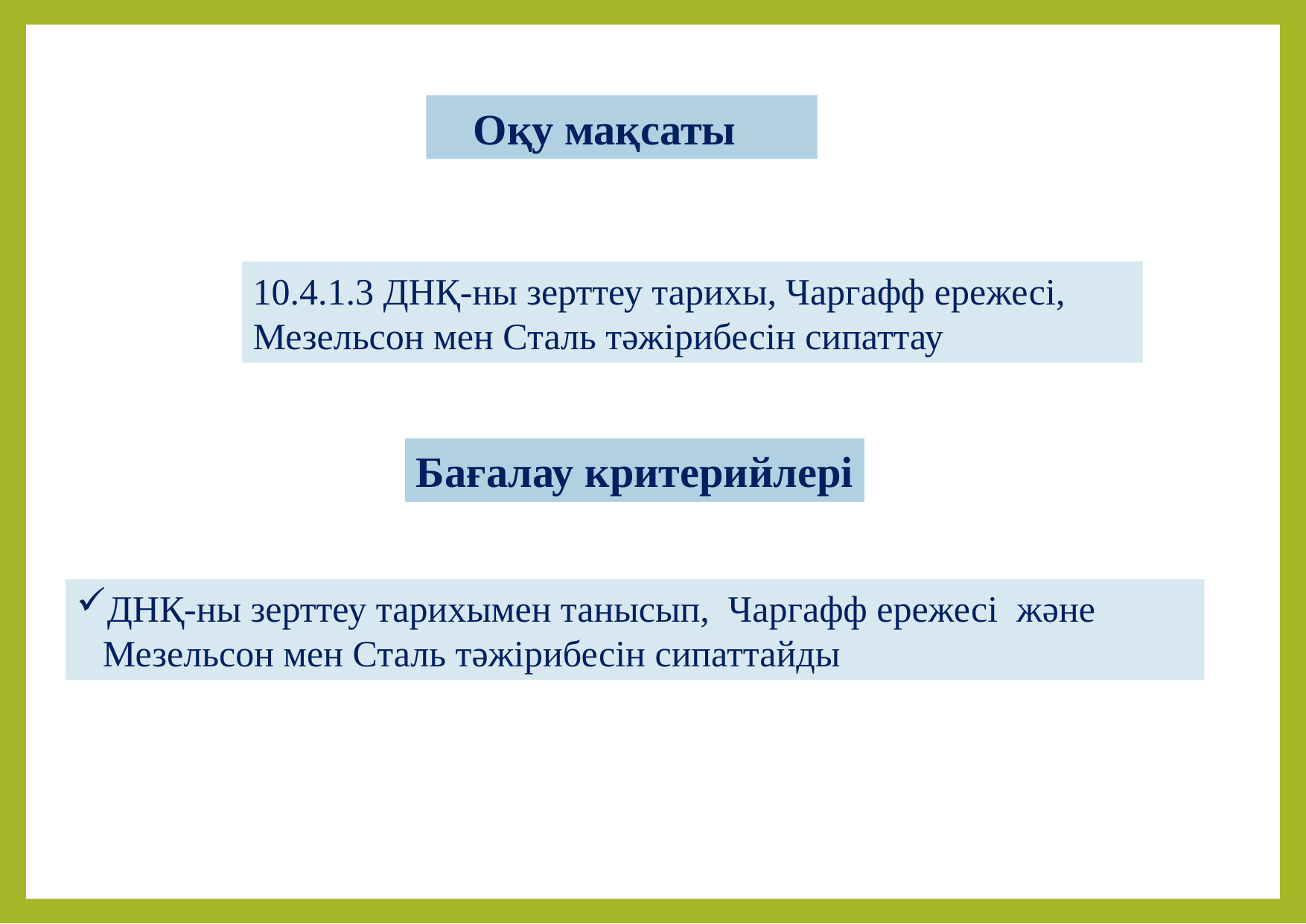

Оқу мақсаты
   Оқу мақсаты

10.4.1.3 ДНҚ-ны зерттеу тарихы, Чаргафф ережесі, Мезельсон мен Сталь тәжірибесін сипаттау
Бағалау критерийлері
ДНҚ-ны зерттеу тарихымен танысып,  Чаргафф ережесі  және  Мезельсон мен Сталь тәжірибесін сипаттайды